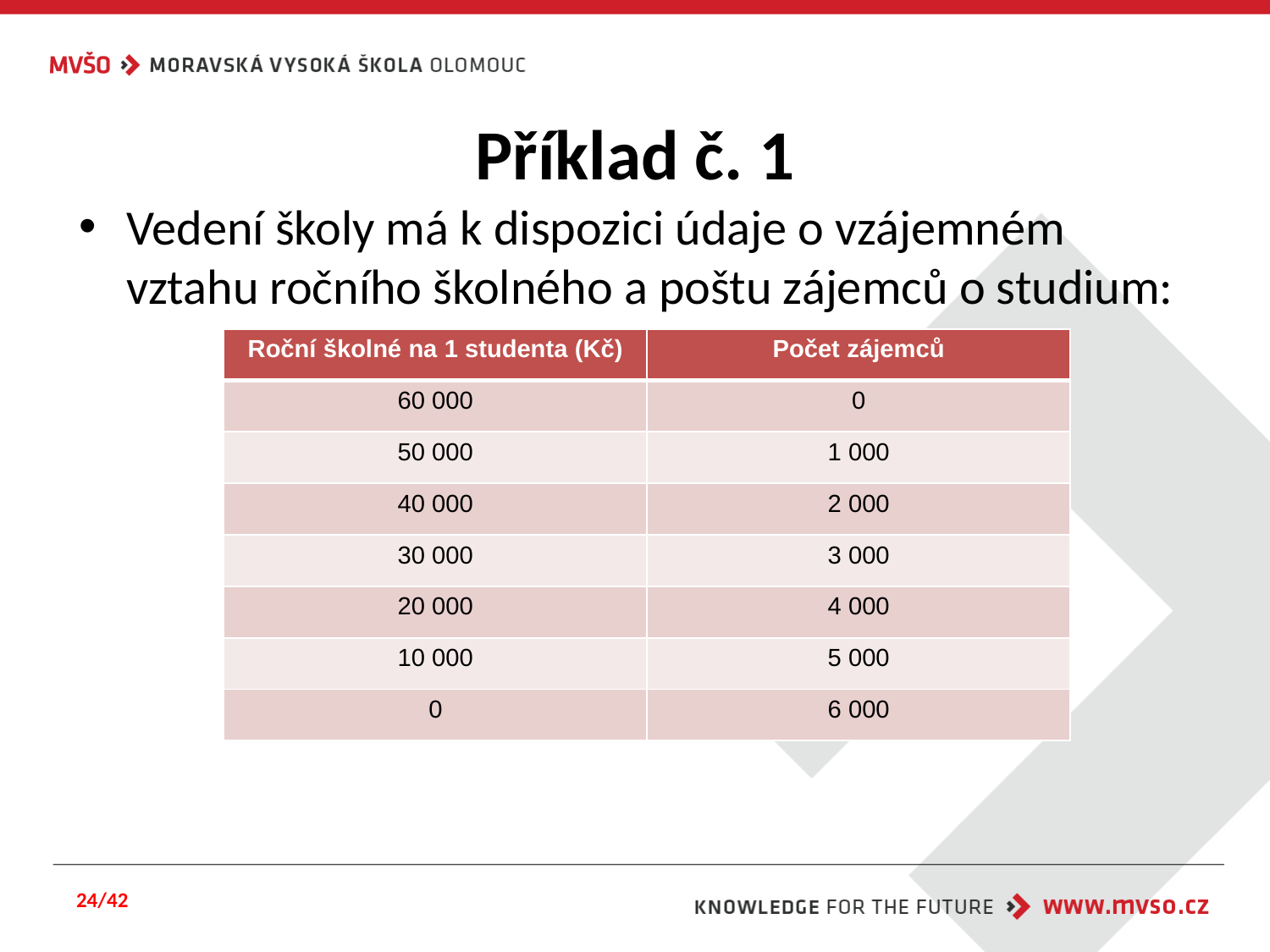

# Příklad č. 1
Vedení školy má k dispozici údaje o vzájemném vztahu ročního školného a poštu zájemců o studium:

| Roční školné na 1 studenta (Kč) | Počet zájemců |
| --- | --- |
| 60 000 | 0 |
| 50 000 | 1 000 |
| 40 000 | 2 000 |
| 30 000 | 3 000 |
| 20 000 | 4 000 |
| 10 000 | 5 000 |
| 0 | 6 000 |
24/42